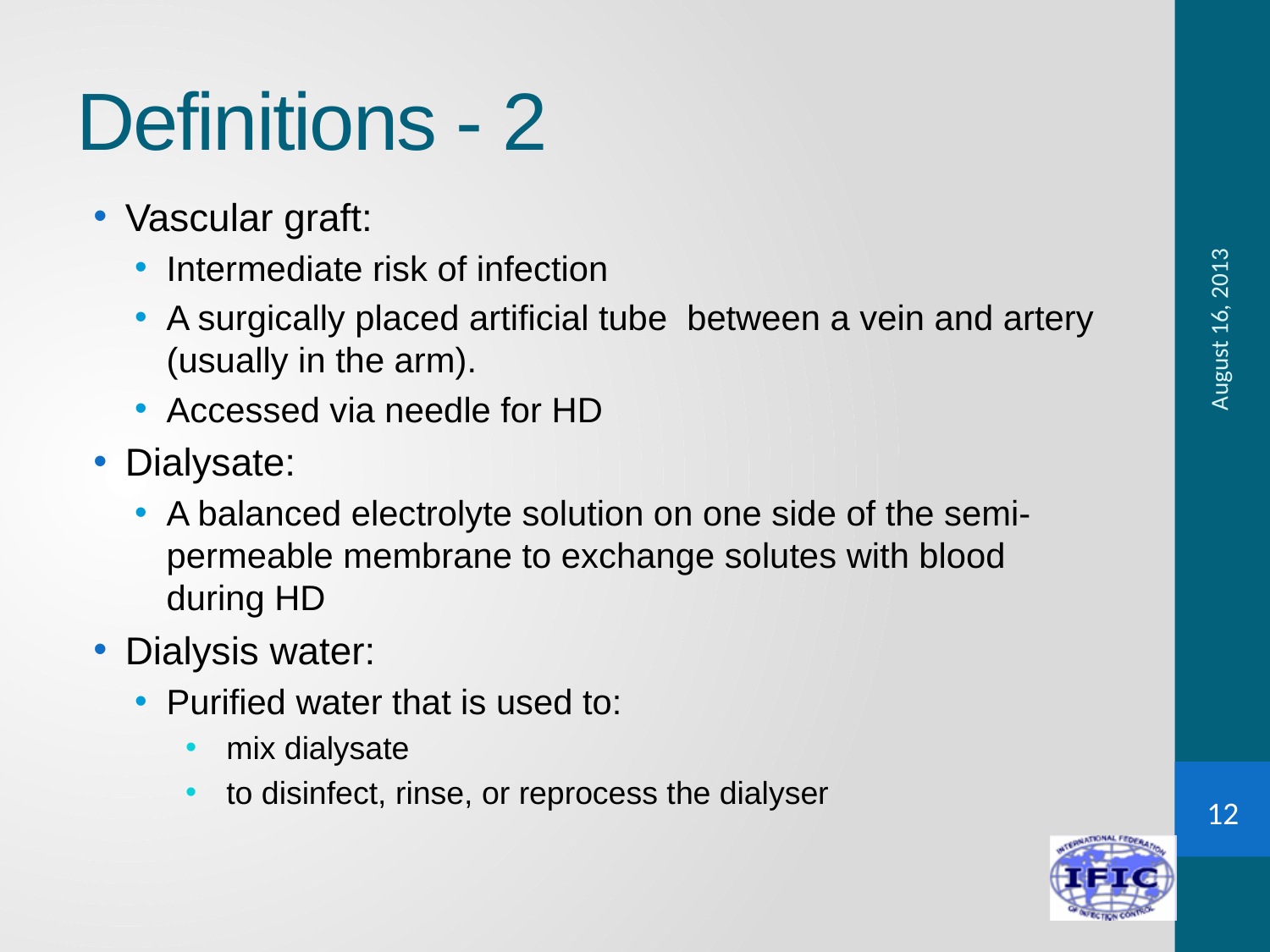

# Definitions - 2
Vascular graft:
Intermediate risk of infection
A surgically placed artificial tube  between a vein and artery (usually in the arm).
Accessed via needle for HD
Dialysate:
A balanced electrolyte solution on one side of the semi-permeable membrane to exchange solutes with blood during HD
Dialysis water:
Purified water that is used to:
 mix dialysate
 to disinfect, rinse, or reprocess the dialyser
August 16, 2013
12